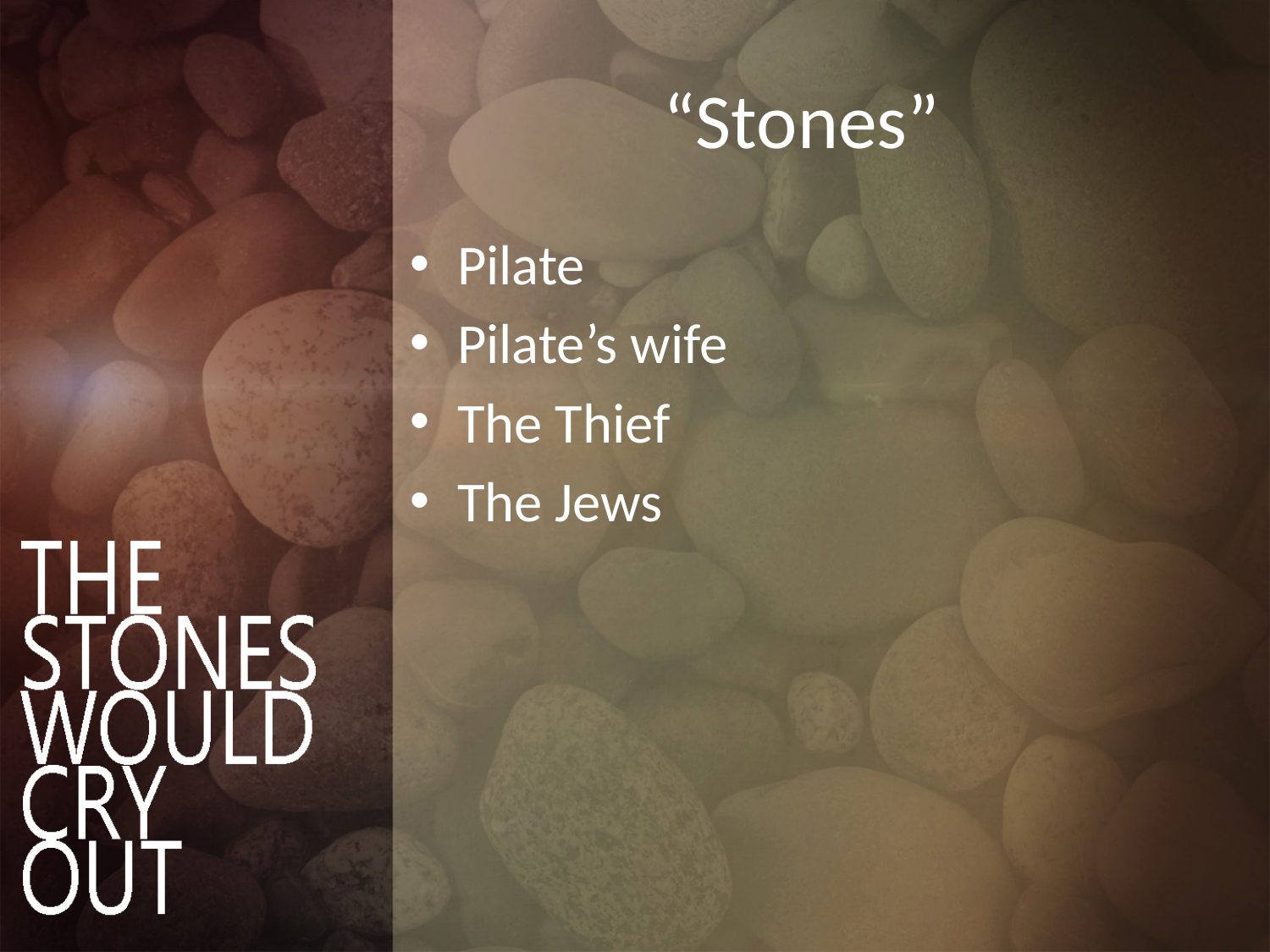

# “Stones”
Pilate
Pilate’s wife
The Thief
The Jews